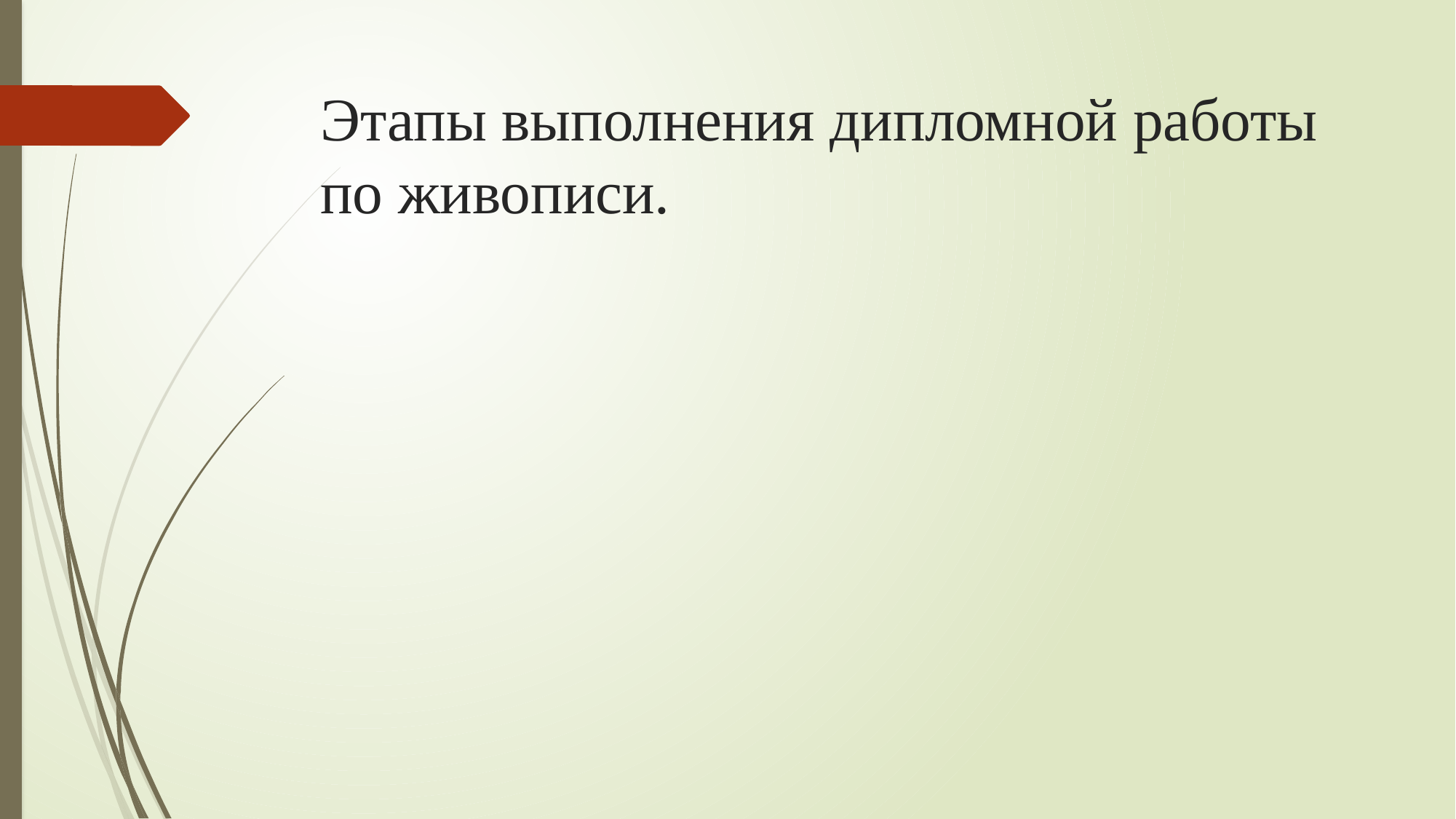

# Этапы выполнения дипломной работы по живописи.